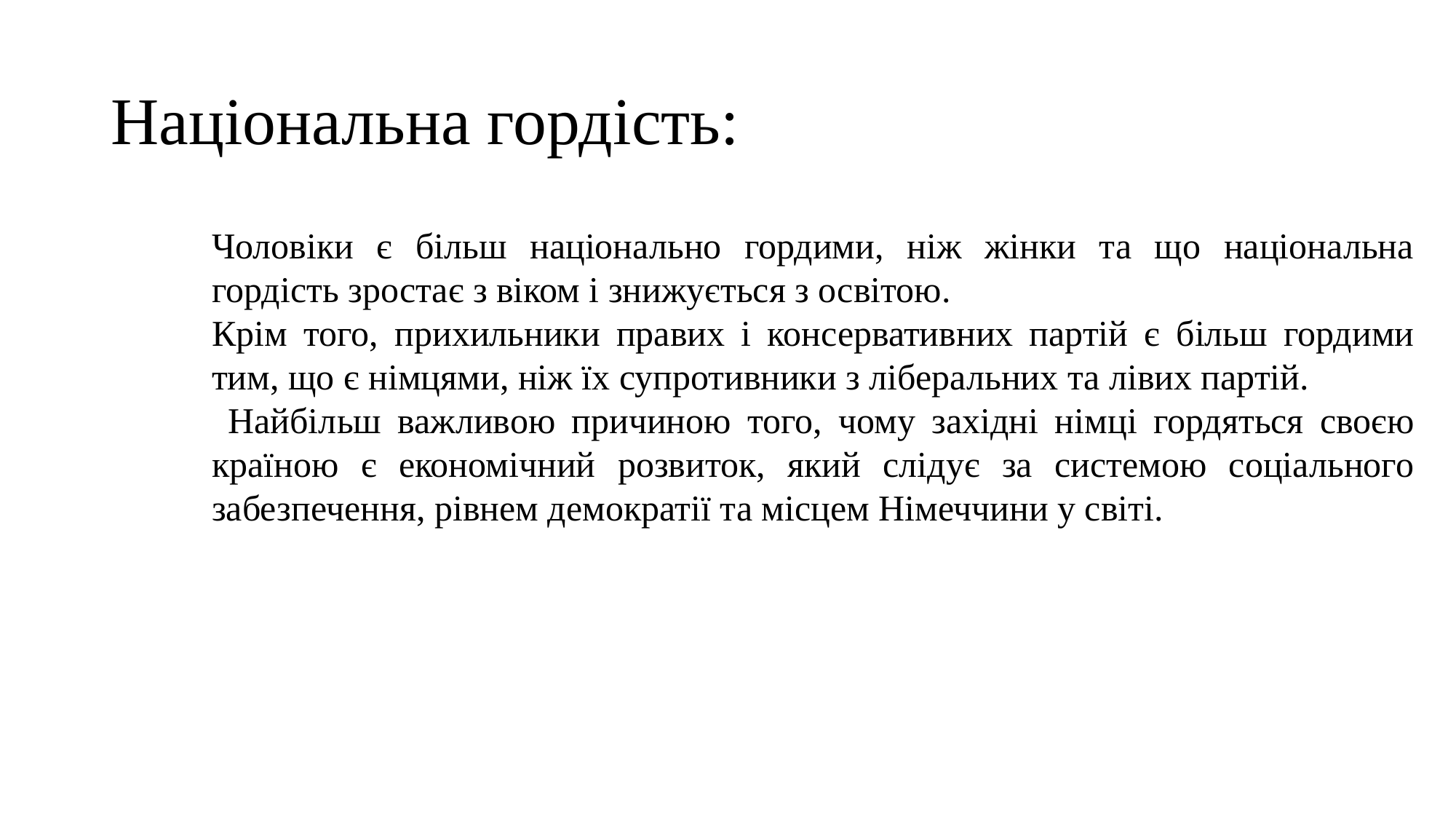

# Національна гордість:
Чоловіки є більш національно гордими, ніж жінки та що національна гордість зростає з віком і знижується з освітою.
Крім того, прихильники правих і консервативних партій є більш гордими тим, що є німцями, ніж їх супротивники з ліберальних та лівих партій.
 Найбільш важливою причиною того, чому західні німці гордяться своєю країною є економічний розвиток, який слідує за системою соціального забезпечення, рівнем демократії та місцем Німеччини у світі.